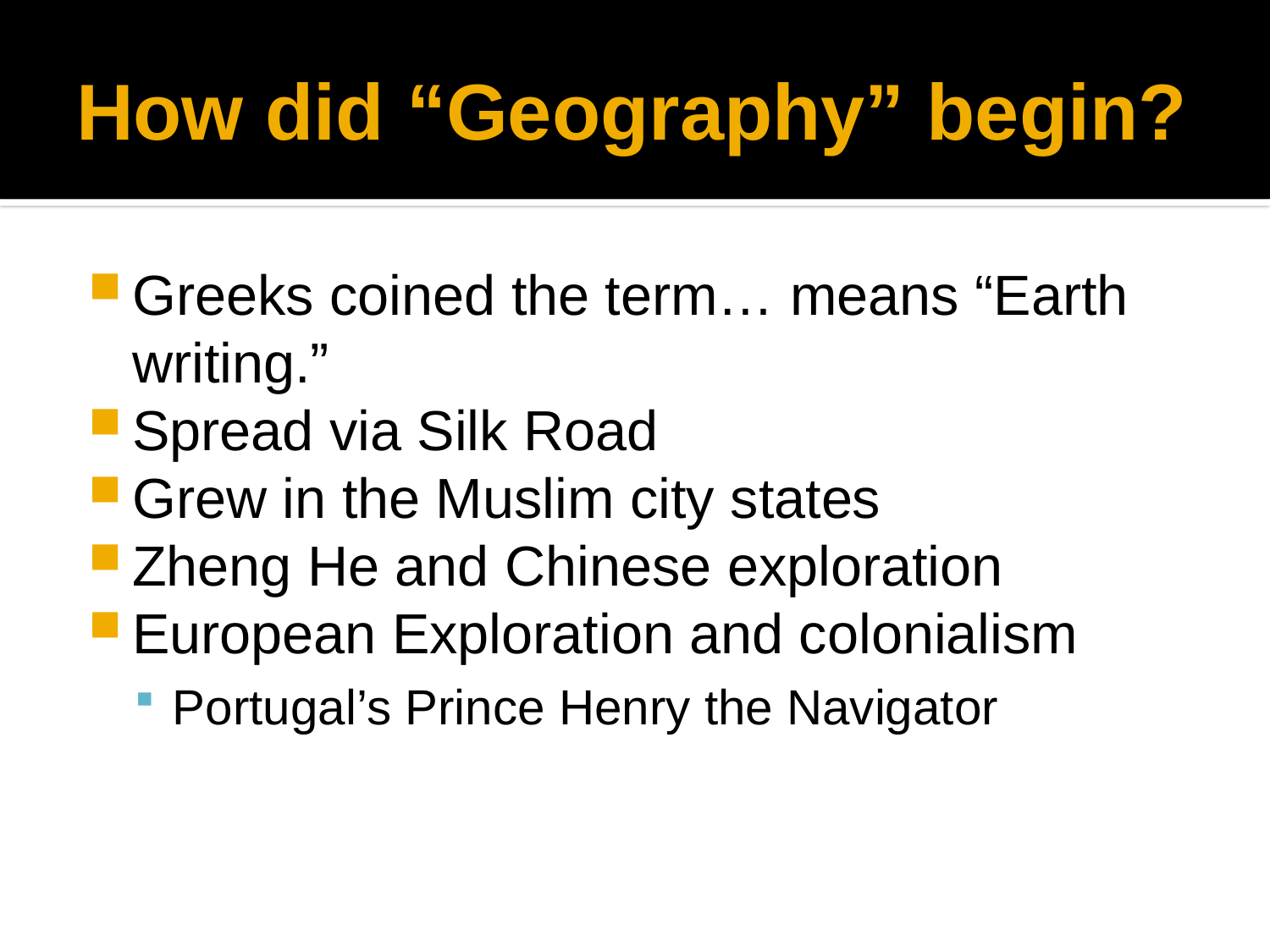

# How did “Geography” begin?
Greeks coined the term… means “Earth writing.”
Spread via Silk Road
Grew in the Muslim city states
Zheng He and Chinese exploration
European Exploration and colonialism
Portugal’s Prince Henry the Navigator